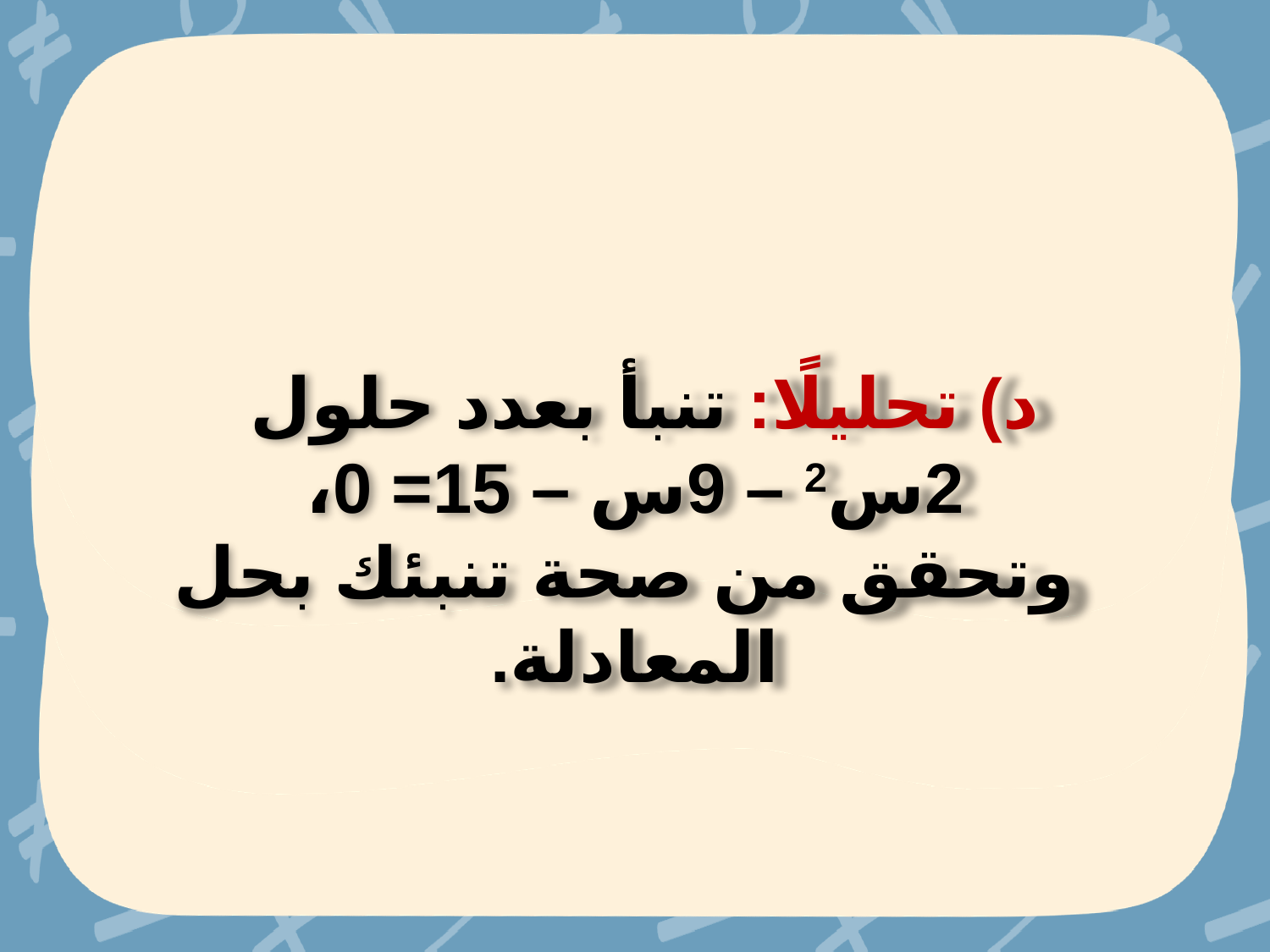

د) تحليلًا: تنبأ بعدد حلول
2س2 – 9س – 15= 0،
 وتحقق من صحة تنبئك بحل المعادلة.